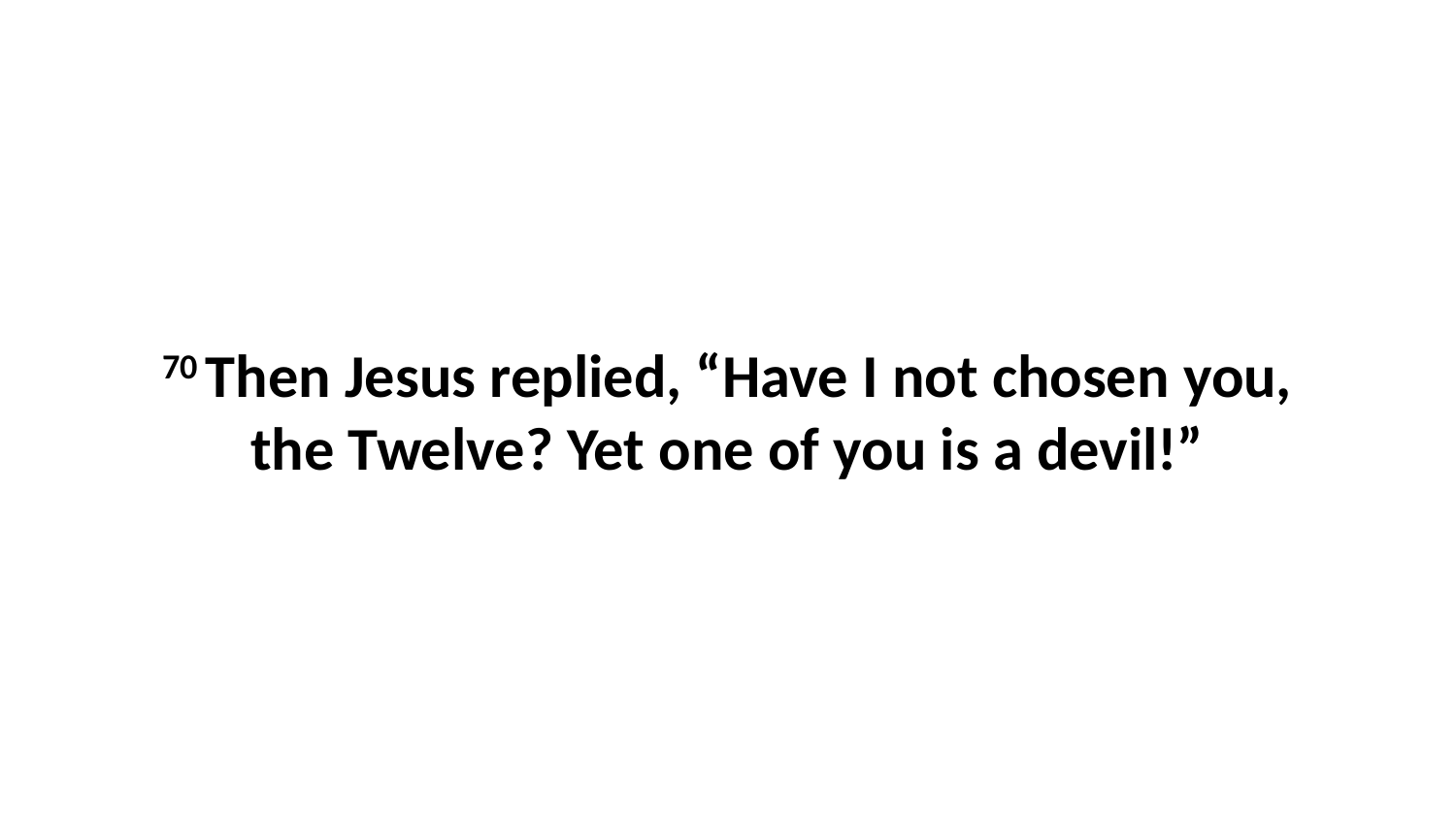

70 Then Jesus replied, “Have I not chosen you, the Twelve? Yet one of you is a devil!”